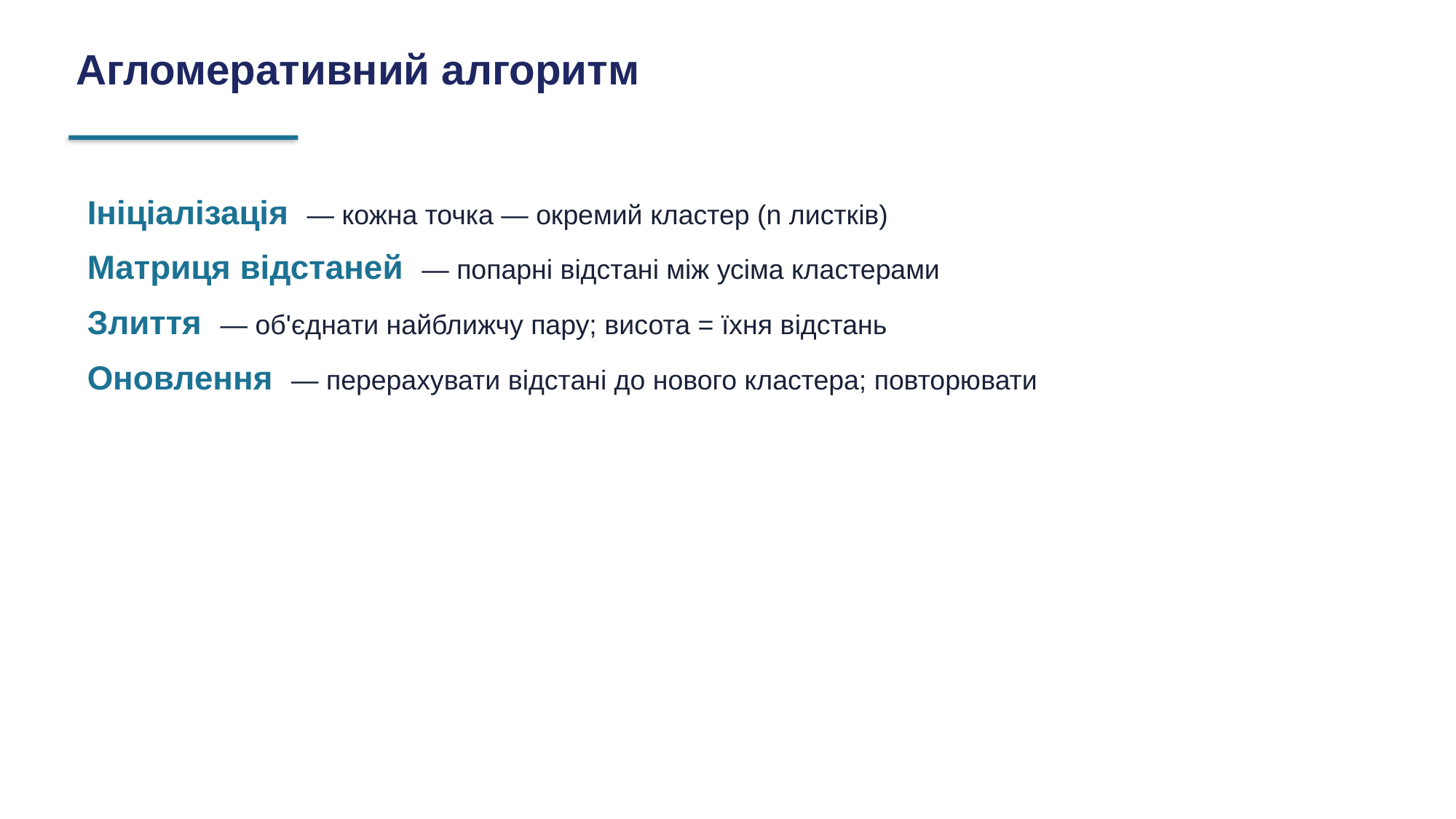

Агломеративний алгоритм

Ініціалізація  — кожна точка — окремий кластер (n листків)
Матриця відстаней  — попарні відстані між усіма кластерами
Злиття  — об'єднати найближчу пару; висота = їхня відстань
Оновлення  — перерахувати відстані до нового кластера; повторювати